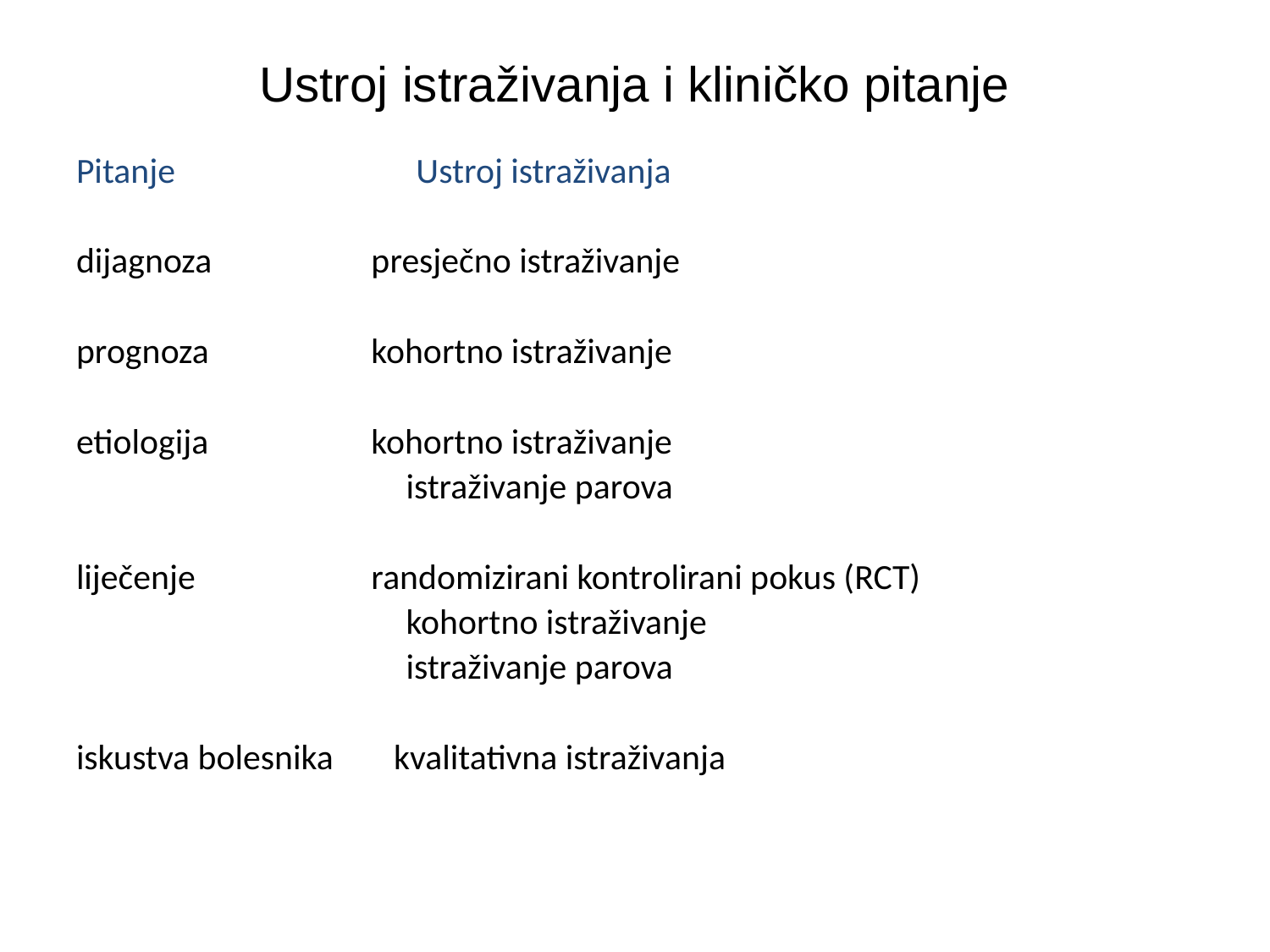

# Ustroj istraživanja i kliničko pitanje
Pitanje                              Ustroj istraživanja

dijagnoza 	               presječno istraživanje

prognoza 	               kohortno istraživanje

etiologija	               kohortno istraživanje
                                         istraživanje parova

liječenje	               randomizirani kontrolirani pokus (RCT)
                                         kohortno istraživanje
                                         istraživanje parova

iskustva bolesnika	  kvalitativna istraživanja